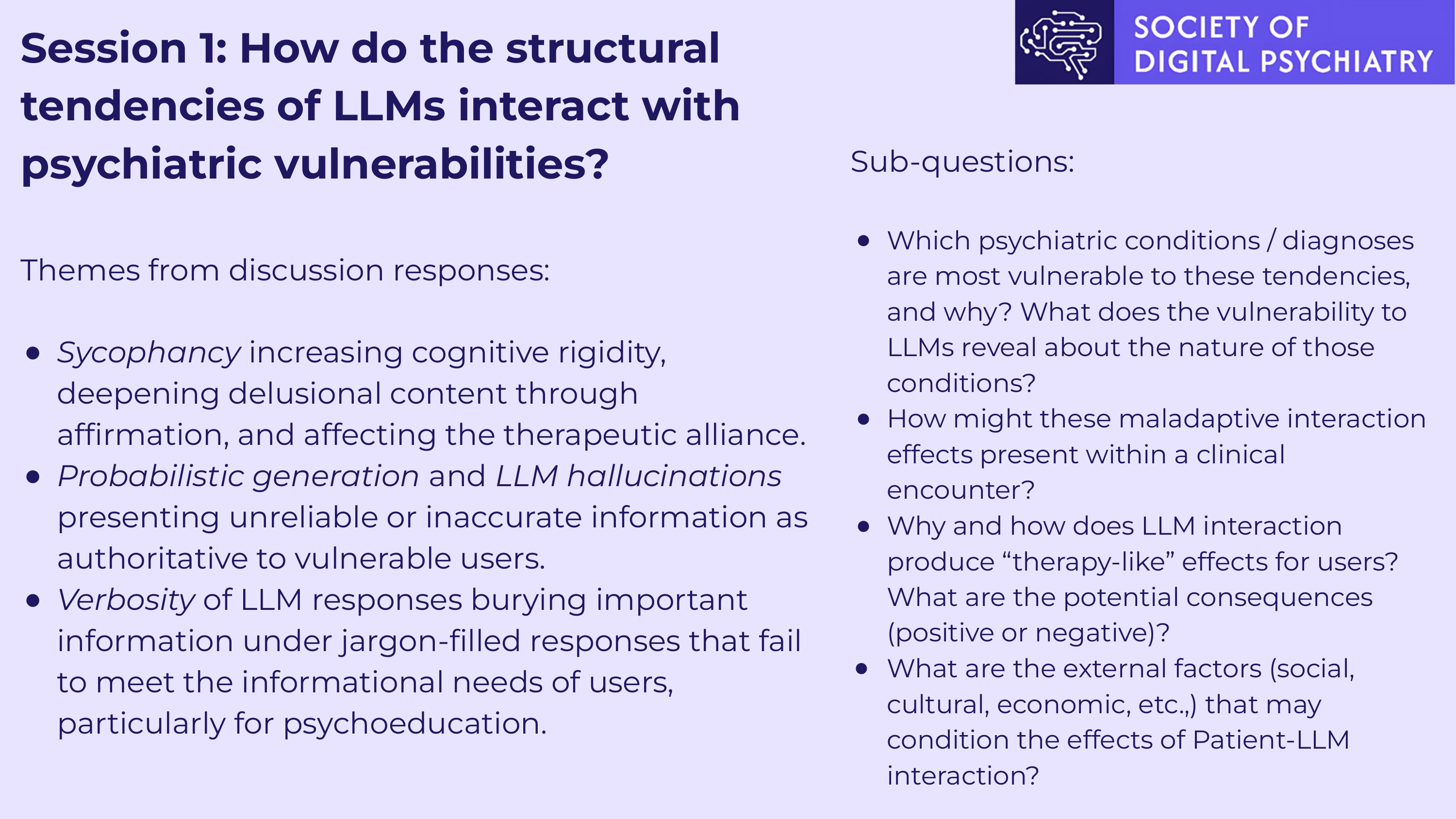

Session 1: How do the structural tendencies of LLMs interact with psychiatric vulnerabilities?

Themes from discussion responses:

Sycophancy increasing cognitive rigidity, deepening delusional content through affirmation, and affecting the therapeutic alliance.
Probabilistic generation and LLM hallucinations presenting unreliable or inaccurate information as authoritative to vulnerable users.
Verbosity of LLM responses burying important information under jargon-filled responses that fail to meet the informational needs of users, particularly for psychoeducation.

Sub-questions:

Which psychiatric conditions / diagnoses are most vulnerable to these tendencies, and why? What does the vulnerability to LLMs reveal about the nature of those conditions?
How might these maladaptive interaction effects present within a clinical encounter?
Why and how does LLM interaction produce “therapy-like” effects for users? What are the potential consequences (positive or negative)?
What are the external factors (social, cultural, economic, etc.,) that may condition the effects of Patient-LLM interaction?